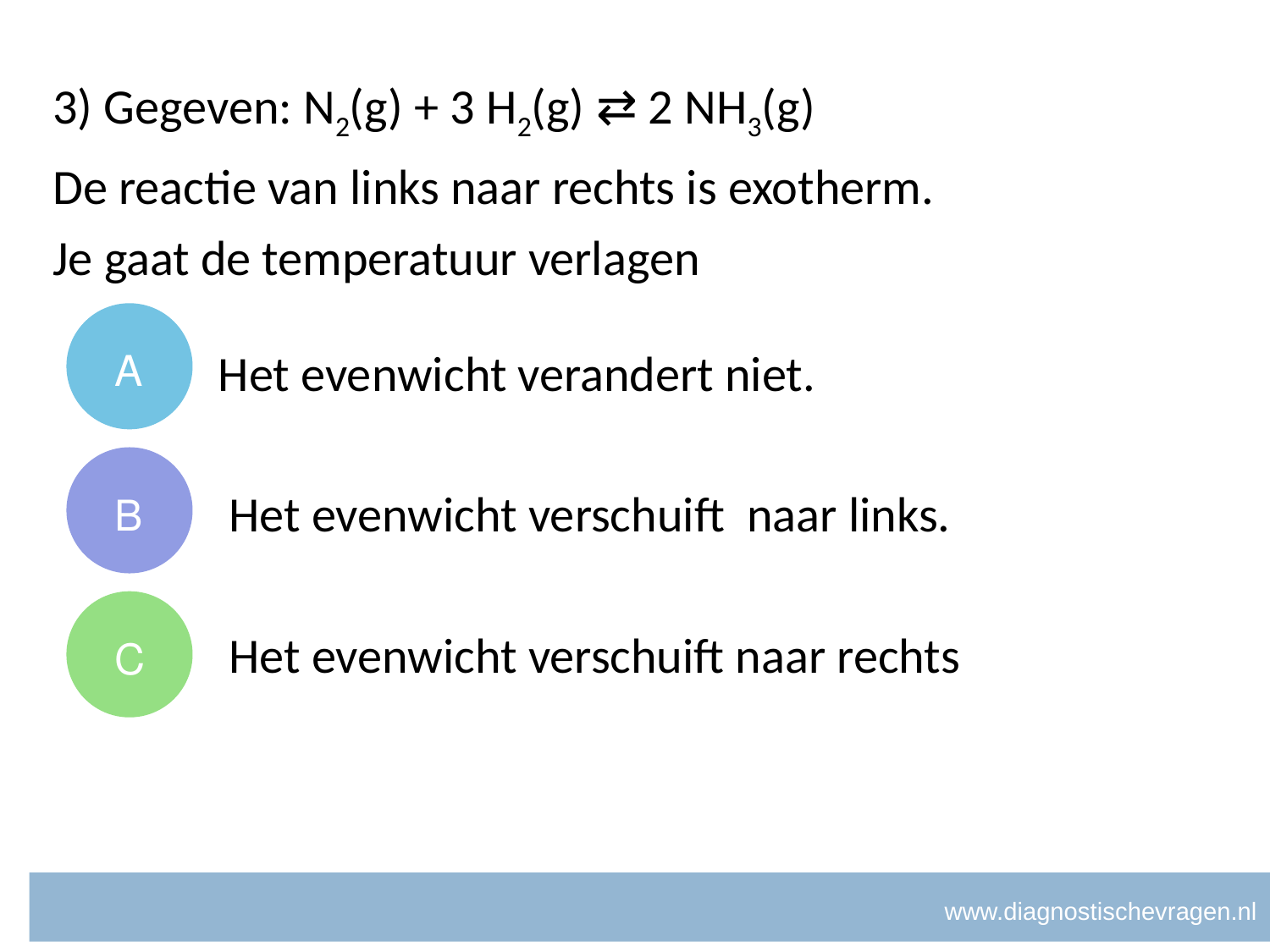

# 3) Gegeven: N2(g) + 3 H2(g) ⇄ 2 NH3(g)
De reactie van links naar rechts is exotherm.
Je gaat de temperatuur verlagen

A
Het evenwicht verandert niet.

B
Het evenwicht verschuift  naar links.

C
Het evenwicht verschuift naar rechts

www.diagnostischevragen.nl
www.nvon.nl/diagnostischevragen